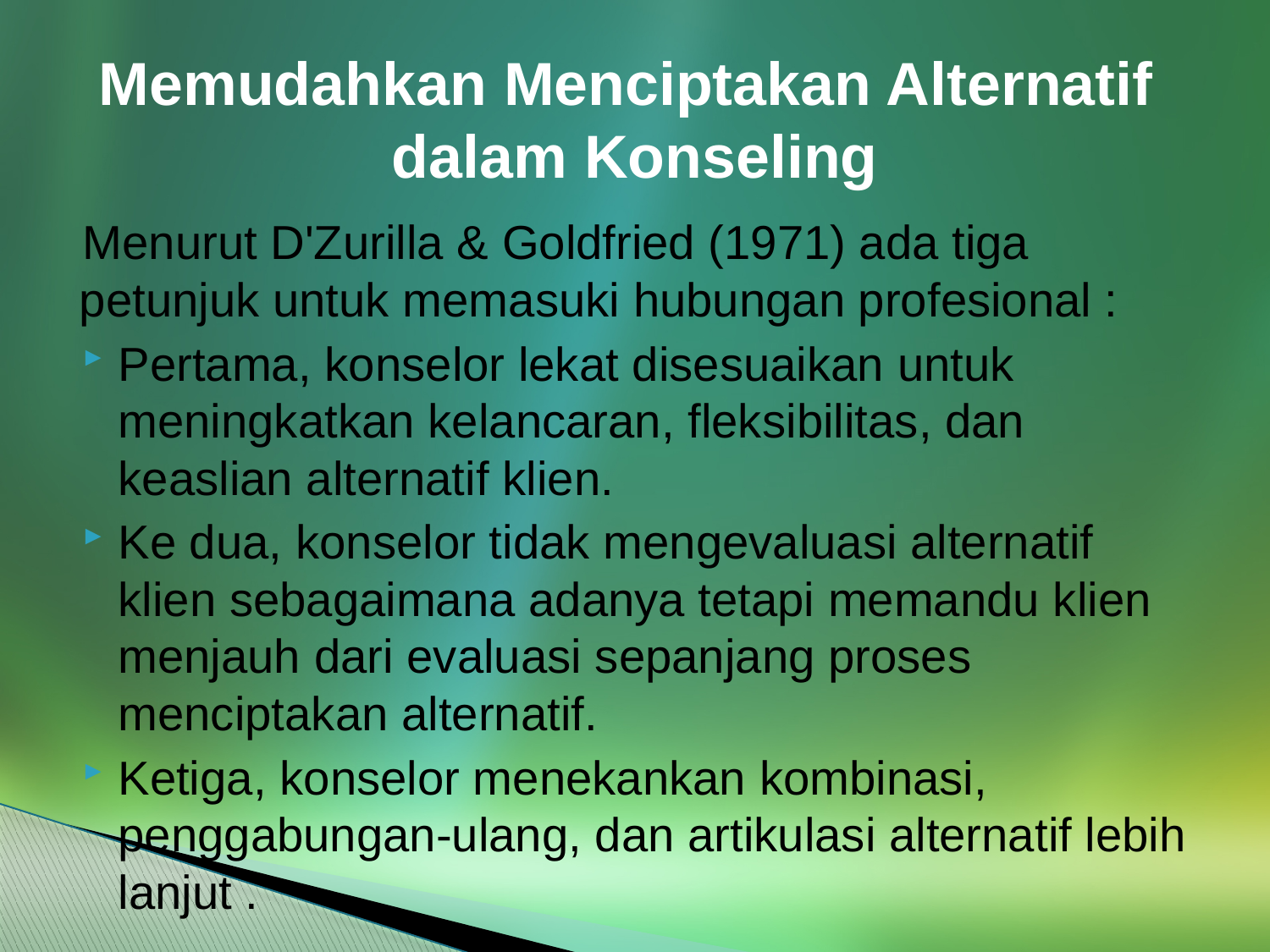

# Memudahkan Menciptakan Alternatif  dalam Konseling
Menurut D'Zurilla & Goldfried (1971) ada tiga petunjuk untuk memasuki hubungan profesional :
Pertama, konselor lekat disesuaikan untuk meningkatkan kelancaran, fleksibilitas, dan keaslian alternatif klien.
Ke dua, konselor tidak mengevaluasi alternatif klien sebagaimana adanya tetapi memandu klien menjauh dari evaluasi sepanjang proses menciptakan alternatif.
Ketiga, konselor menekankan kombinasi, penggabungan-ulang, dan artikulasi alternatif lebih lanjut .